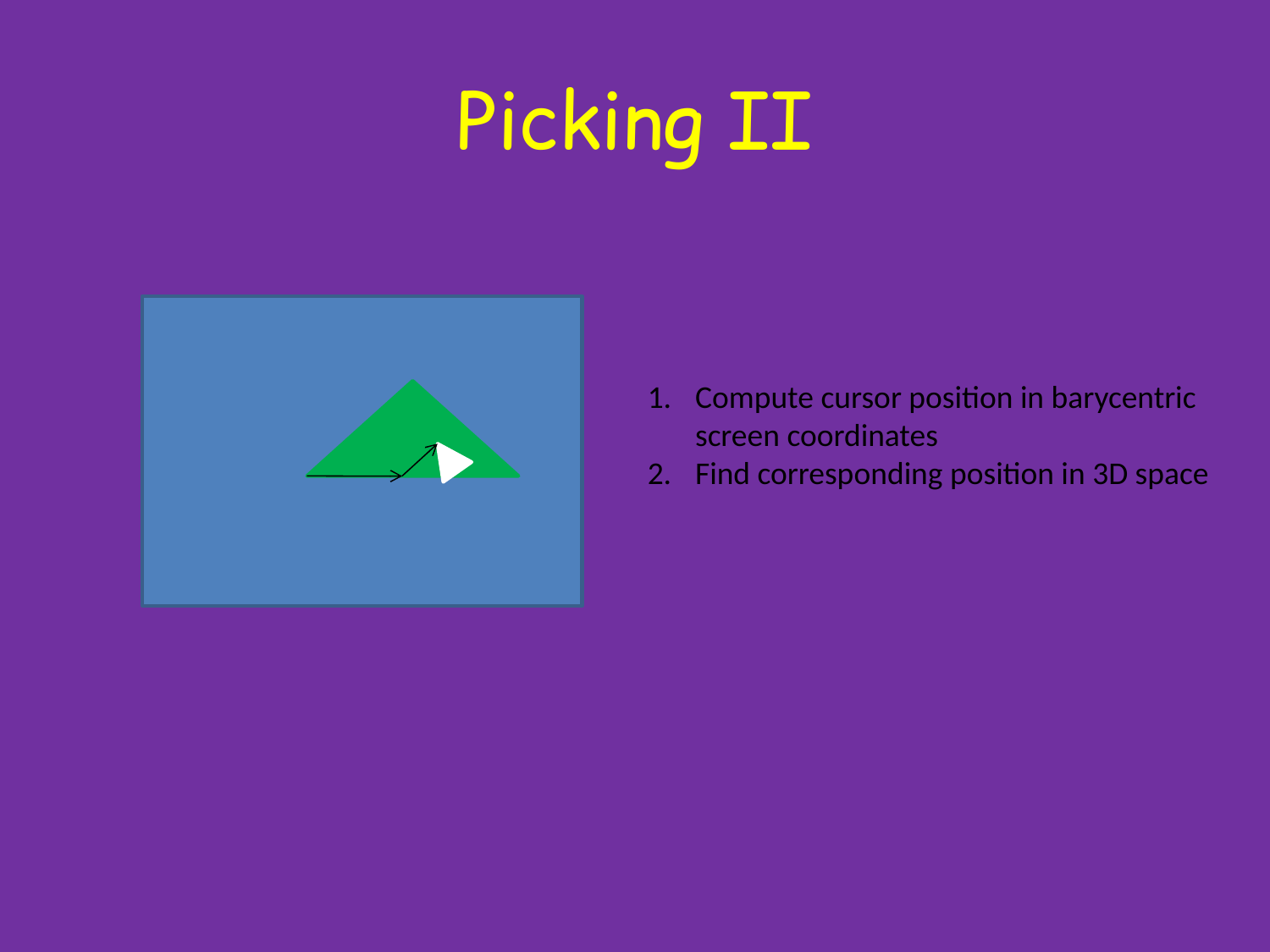

# Picking II

Compute cursor position in barycentric screen coordinates
Find corresponding position in 3D space